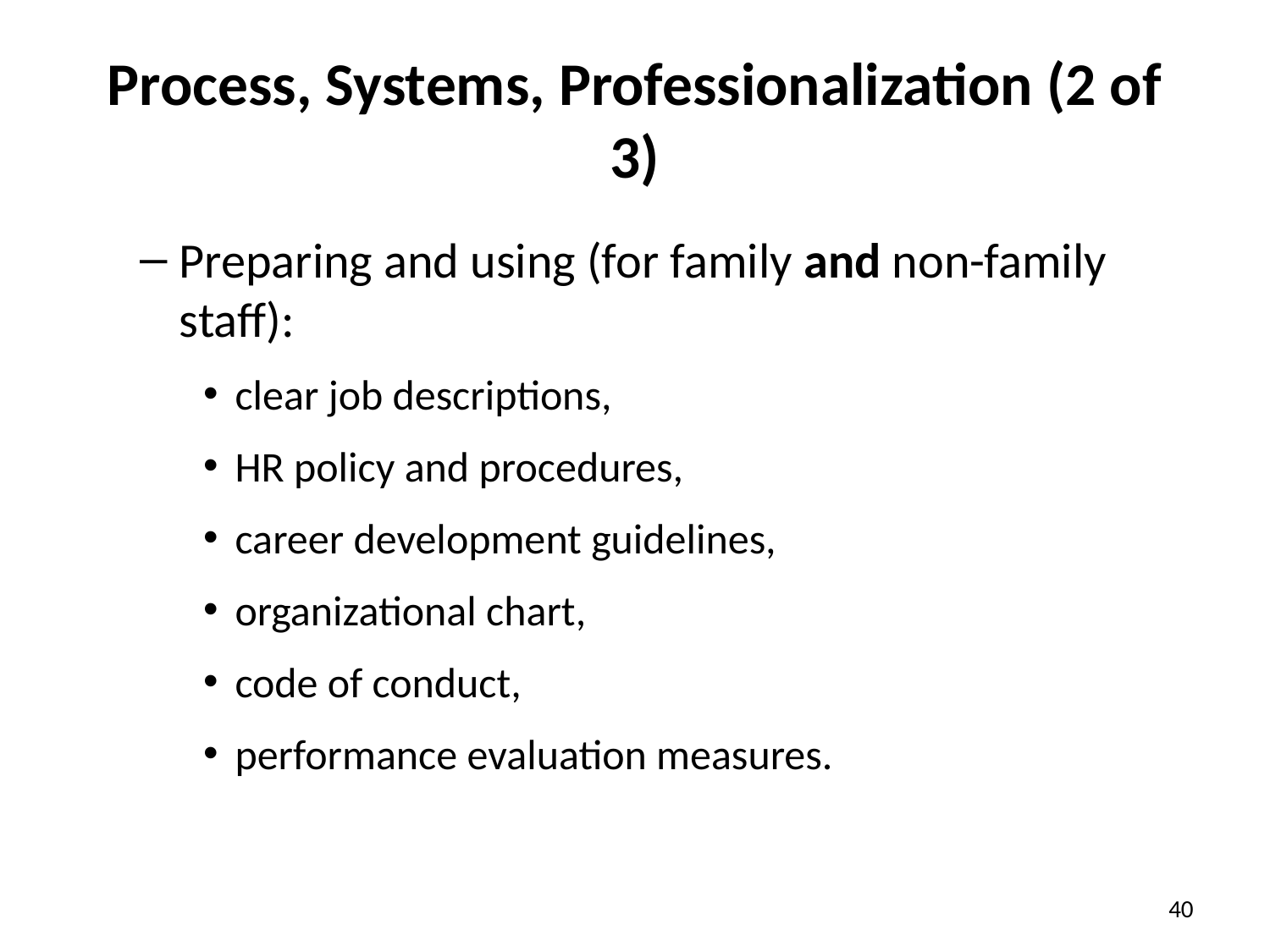

# Process, Systems, Professionalization (2 of 3)
Preparing and using (for family and non-family staff):
clear job descriptions,
HR policy and procedures,
career development guidelines,
organizational chart,
code of conduct,
performance evaluation measures.

40